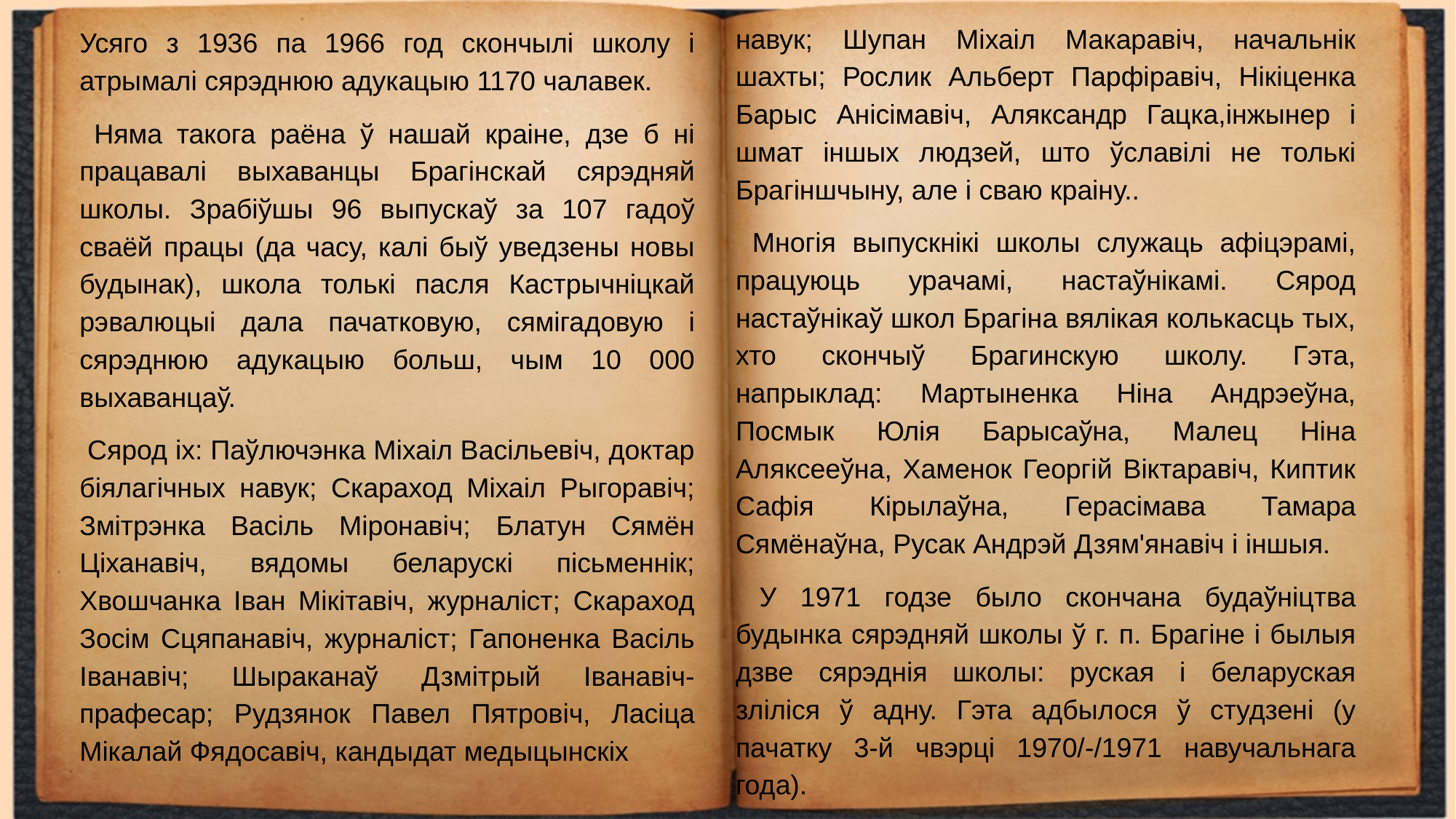

навук; Шупан Міхаіл Макаравіч, начальнік шахты; Рослик Альберт Парфіравіч, Нікіценка Барыс Анісімавіч, Аляксандр Гацка,інжынер і шмат іншых людзей, што ўславілі не толькі Брагіншчыну, але і сваю краіну..
 Многія выпускнікі школы служаць афіцэрамі, працуюць урачамі, настаўнікамі. Сярод настаўнікаў школ Брагіна вялікая колькасць тых, хто скончыў Брагинскую школу. Гэта, напрыклад: Мартыненка Ніна Андрэеўна, Посмык Юлія Барысаўна, Малец Ніна Аляксееўна, Хаменок Георгій Віктаравіч, Киптик Сафія Кірылаўна, Герасімава Тамара Сямёнаўна, Русак Андрэй Дзям'янавіч і іншыя.
 У 1971 годзе было скончана будаўніцтва будынка сярэдняй школы ў г. п. Брагіне і былыя дзве сярэднія школы: руская і беларуская зліліся ў адну. Гэта адбылося ў студзені (у пачатку 3-й чвэрці 1970/-/1971 навучальнага года).
Усяго з 1936 па 1966 год скончылі школу і атрымалі сярэднюю адукацыю 1170 чалавек.
 Няма такога раёна ў нашай краіне, дзе б ні працавалі выхаванцы Брагінскай сярэдняй школы. Зрабіўшы 96 выпускаў за 107 гадоў сваёй працы (да часу, калі быў уведзены новы будынак), школа толькі пасля Кастрычніцкай рэвалюцыі дала пачатковую, сямігадовую і сярэднюю адукацыю больш, чым 10 000 выхаванцаў.
 Сярод іх: Паўлючэнка Міхаіл Васільевіч, доктар біялагічных навук; Скараход Міхаіл Рыгоравіч; Змітрэнка Васіль Міронавіч; Блатун Сямён Ціханавіч, вядомы беларускі пісьменнік; Хвошчанка Іван Мікітавіч, журналіст; Скараход Зосім Сцяпанавіч, журналіст; Гапоненка Васіль Іванавіч; Шыраканаў Дзмітрый Іванавіч-прафесар; Рудзянок Павел Пятровіч, Ласіца Мікалай Фядосавіч, кандыдат медыцынскіх